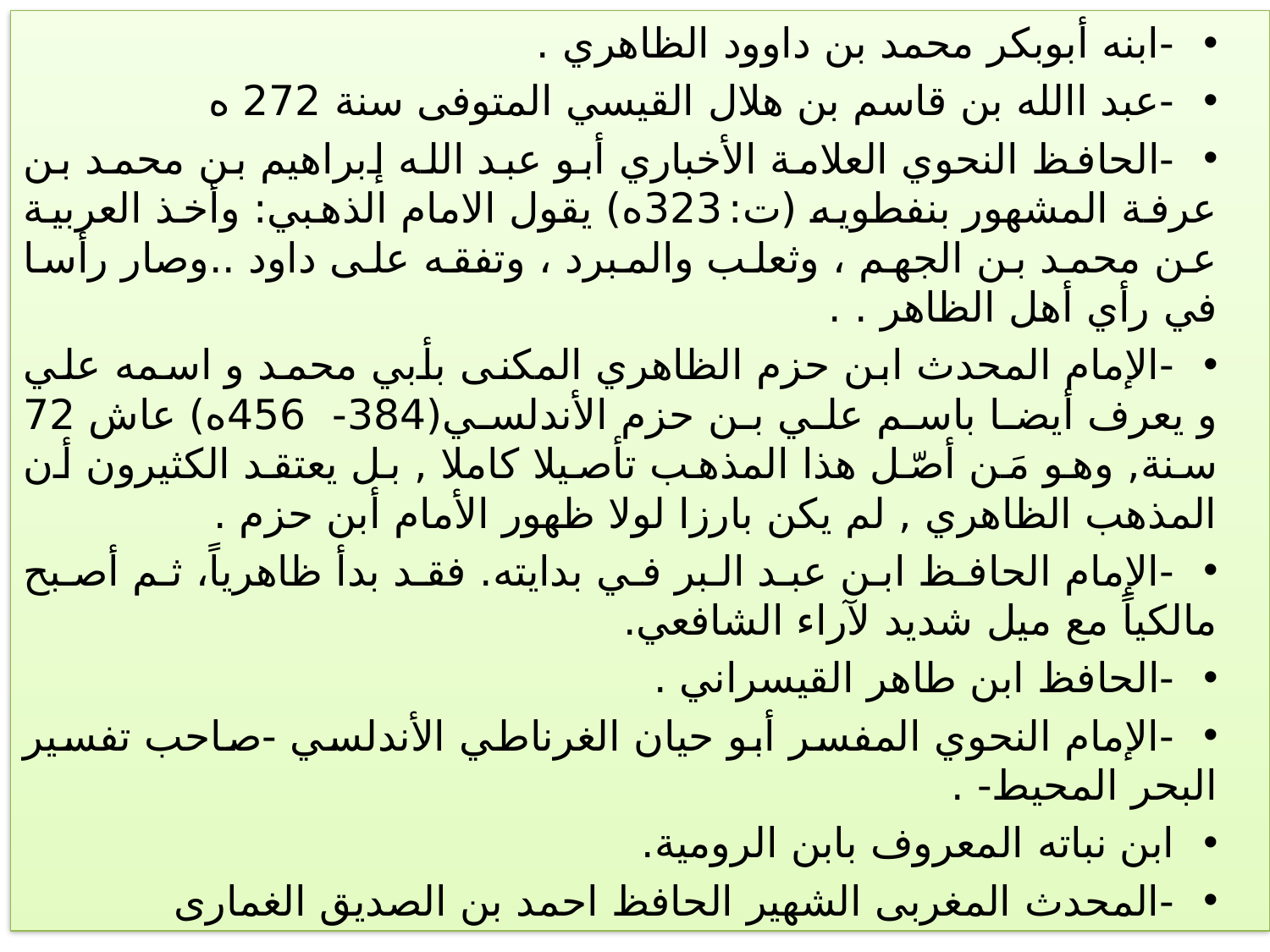

-	ابنه أبوبكر محمد بن داوود الظاهري .
-	عبد االله بن قاسم بن هلال القيسي المتوفى سنة 272 ه
-	الحافظ النحوي العلامة الأخباري أبو عبد الله إبراهيم بن محمد بن عرفة المشهور بنفطويه (ت:323ه) يقول الامام الذهبي: وأخذ العربية عن محمد بن الجهم ، وثعلب والمبرد ، وتفقه على داود ..وصار رأسا في رأي أهل الظاهر . .
-	الإمام المحدث ابن حزم الظاهري المكنى بأبي محمد و اسمه علي و يعرف أيضا باسم علي بن حزم الأندلسي(384- 456ه) عاش 72 سنة, وهو مَن أصّل هذا المذهب تأصيلا كاملا , بل يعتقد الكثيرون أن المذهب الظاهري , لم يكن بارزا لولا ظهور الأمام أبن حزم .
-	الإمام الحافظ ابن عبد البر في بدايته. فقد بدأ ظاهرياً، ثم أصبح مالكياً مع ميل شديد لآراء الشافعي.
-	الحافظ ابن طاهر القيسراني .
-	الإمام النحوي المفسر أبو حيان الغرناطي الأندلسي -صاحب تفسير البحر المحيط- .
ابن نباته المعروف بابن الرومية.
-	المحدث المغربى الشهير الحافظ احمد بن الصديق الغمارى